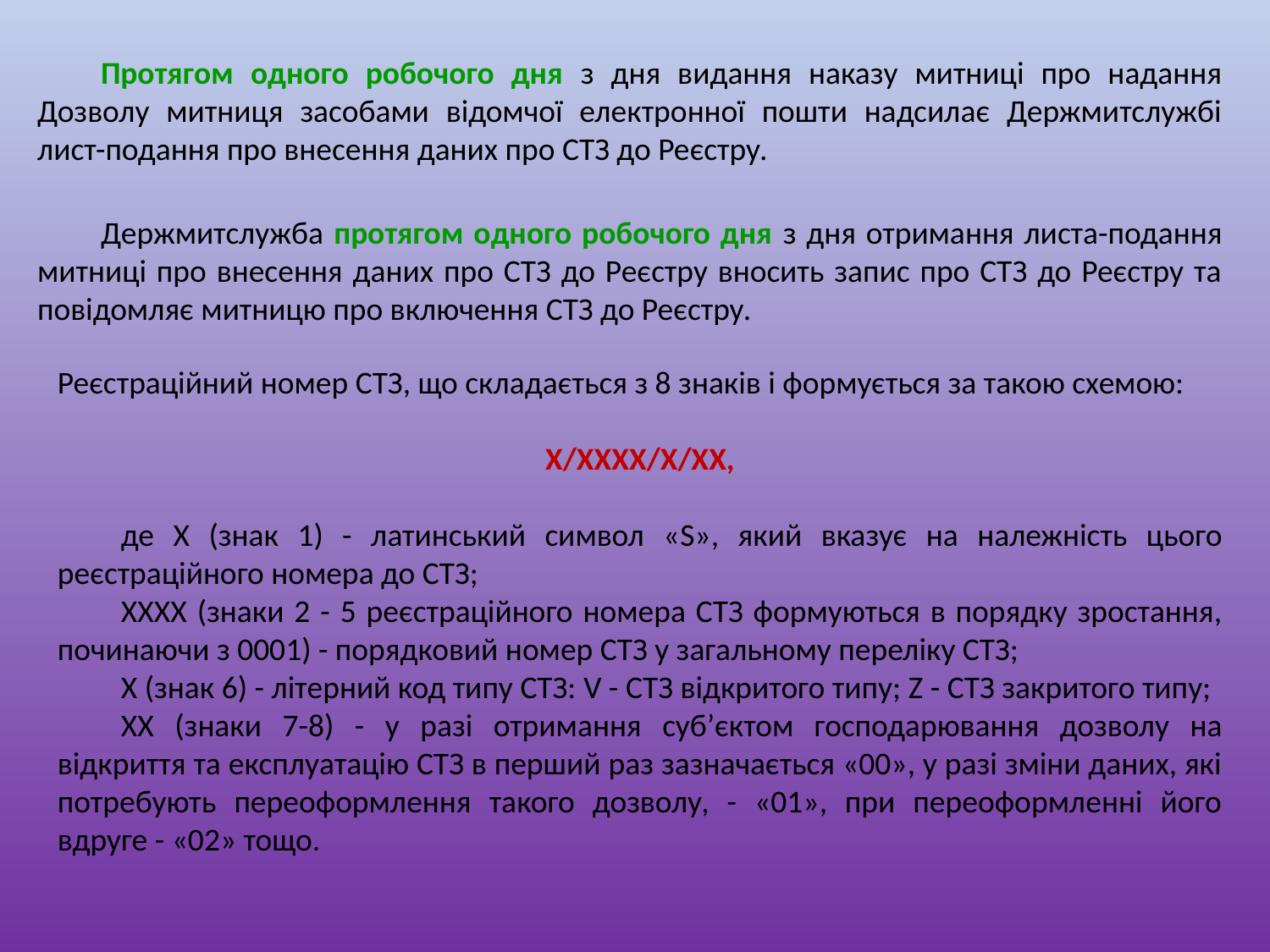

Протягом одного робочого дня з дня видання наказу митниці про надання Дозволу митниця засобами відомчої електронної пошти надсилає Держмитслужбі лист-подання про внесення даних про СТЗ до Реєстру.
Держмитслужба протягом одного робочого дня з дня отримання листа-подання митниці про внесення даних про СТЗ до Реєстру вносить запис про СТЗ до Реєстру та повідомляє митницю про включення СТЗ до Реєстру.
Реєстраційний номер СТЗ, що складається з 8 знаків і формується за такою схемою:

X/XXXХ/Х/ХХ,

де X (знак 1) - латинський символ «S», який вказує на належність цього реєстраційного номера до СТЗ;
ХХХX (знаки 2 - 5 реєстраційного номера СТЗ формуються в порядку зростання, починаючи з 0001) - порядковий номер СТЗ у загальному переліку СТЗ;
Х (знак 6) - літерний код типу СТЗ: V - СТЗ відкритого типу; Z - СТЗ закритого типу;
ХХ (знаки 7-8) - у разі отримання суб’єктом господарювання дозволу на відкриття та експлуатацію СТЗ в перший раз зазначається «00», у разі зміни даних, які потребують переоформлення такого дозволу, - «01», при переоформленні його вдруге - «02» тощо.